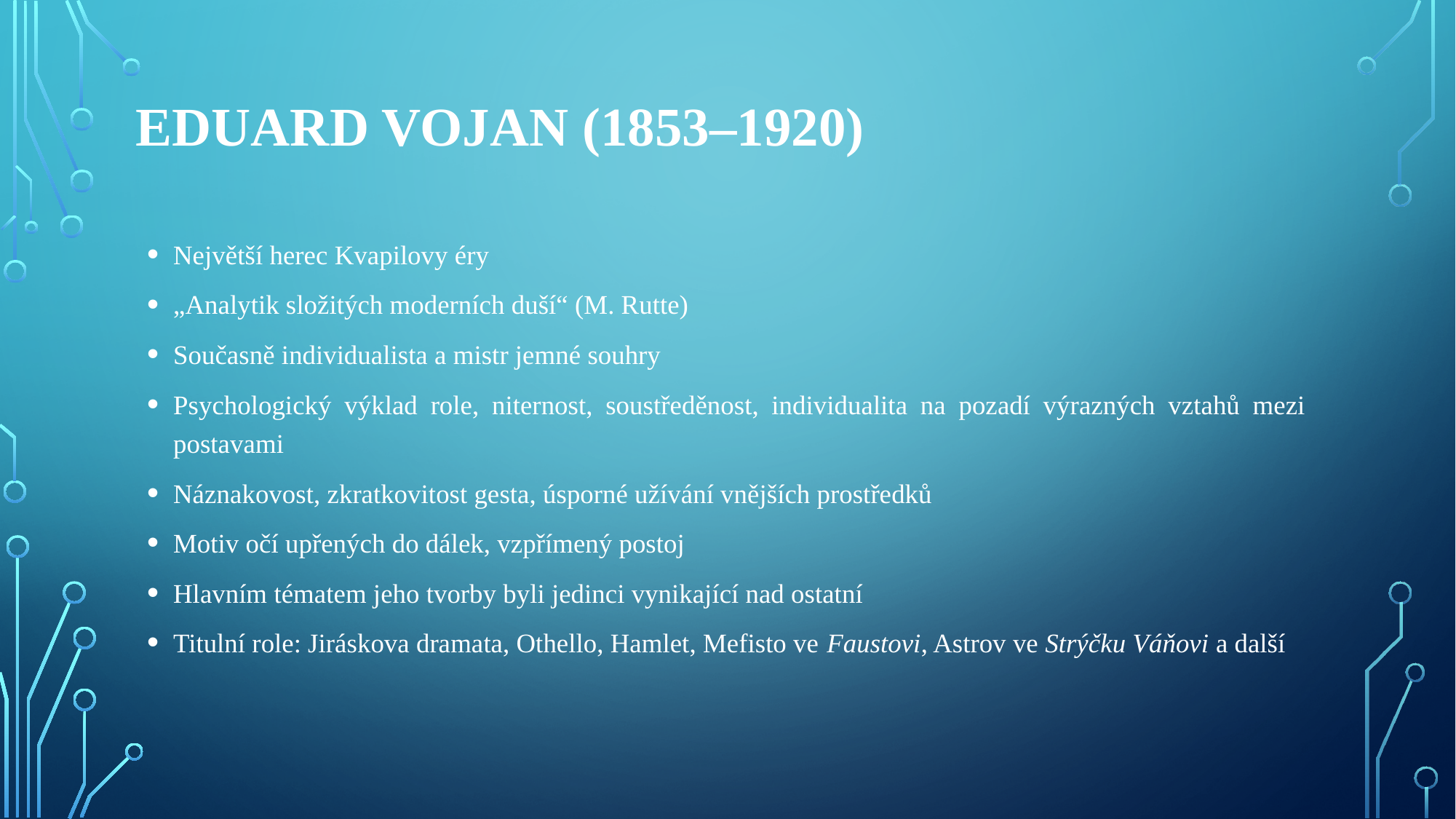

# Eduard Vojan (1853–1920)
Největší herec Kvapilovy éry
„Analytik složitých moderních duší“ (M. Rutte)
Současně individualista a mistr jemné souhry
Psychologický výklad role, niternost, soustředěnost, individualita na pozadí výrazných vztahů mezi postavami
Náznakovost, zkratkovitost gesta, úsporné užívání vnějších prostředků
Motiv očí upřených do dálek, vzpřímený postoj
Hlavním tématem jeho tvorby byli jedinci vynikající nad ostatní
Titulní role: Jiráskova dramata, Othello, Hamlet, Mefisto ve Faustovi, Astrov ve Strýčku Váňovi a další